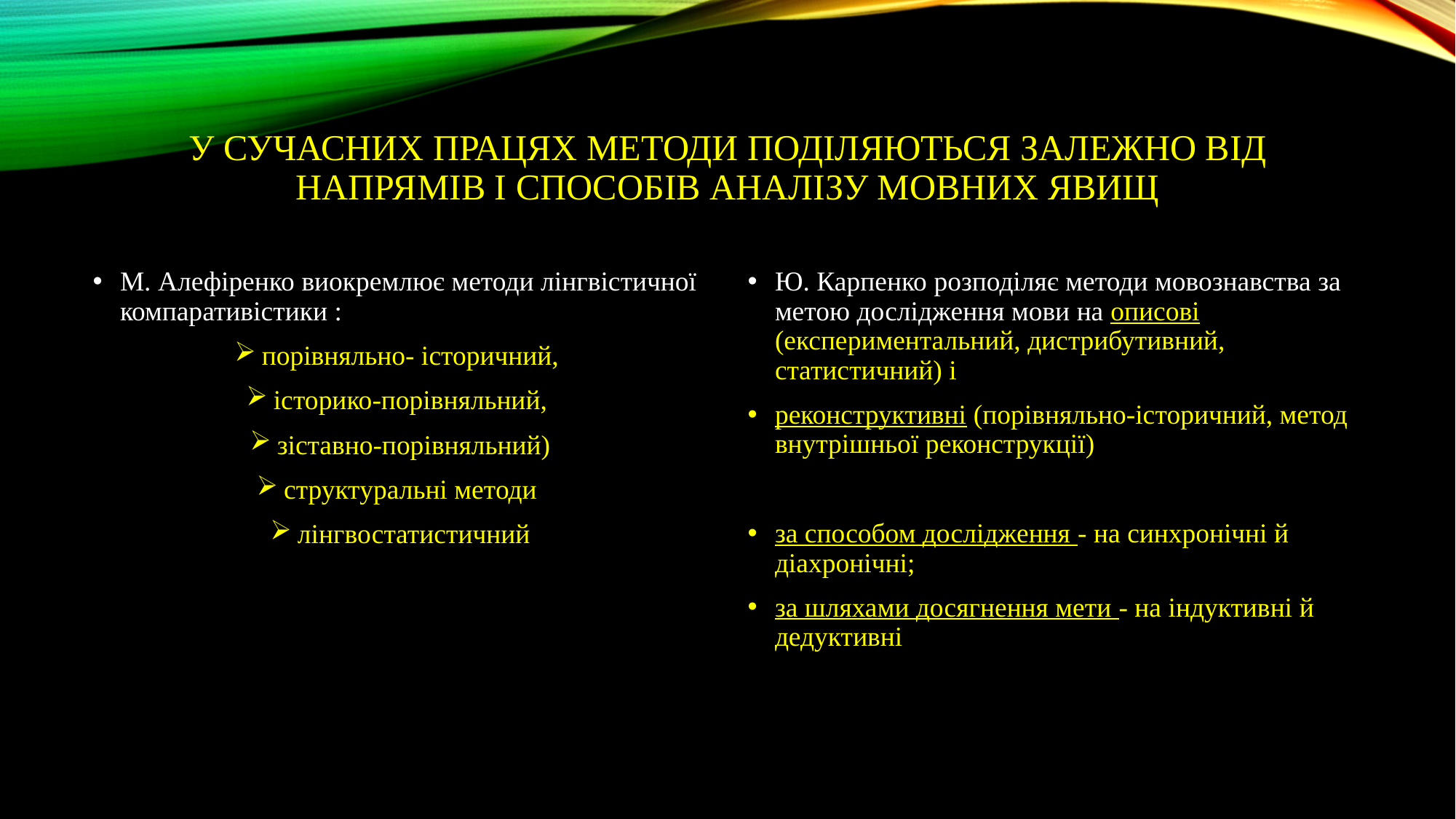

# У сучасних працях методи поділяються залежно від напрямів і способів аналізу мовних явищ
М. Алефіренко виокремлює методи лінгвістичної компаративістики :
порівняльно- історичний,
історико-порівняльний,
зіставно-порівняльний)
структуральні методи
лінгвостатистичний
Ю. Карпенко розподіляє методи мовознавства за метою дослідження мови на описові (експериментальний, дистрибутивний, статистичний) і
реконструктивні (порівняльно-історичний, метод внутрішньої реконструкції)

за способом дослідження - на синхронічні й діахронічні;
за шляхами досягнення мети - на індуктивні й дедуктивні